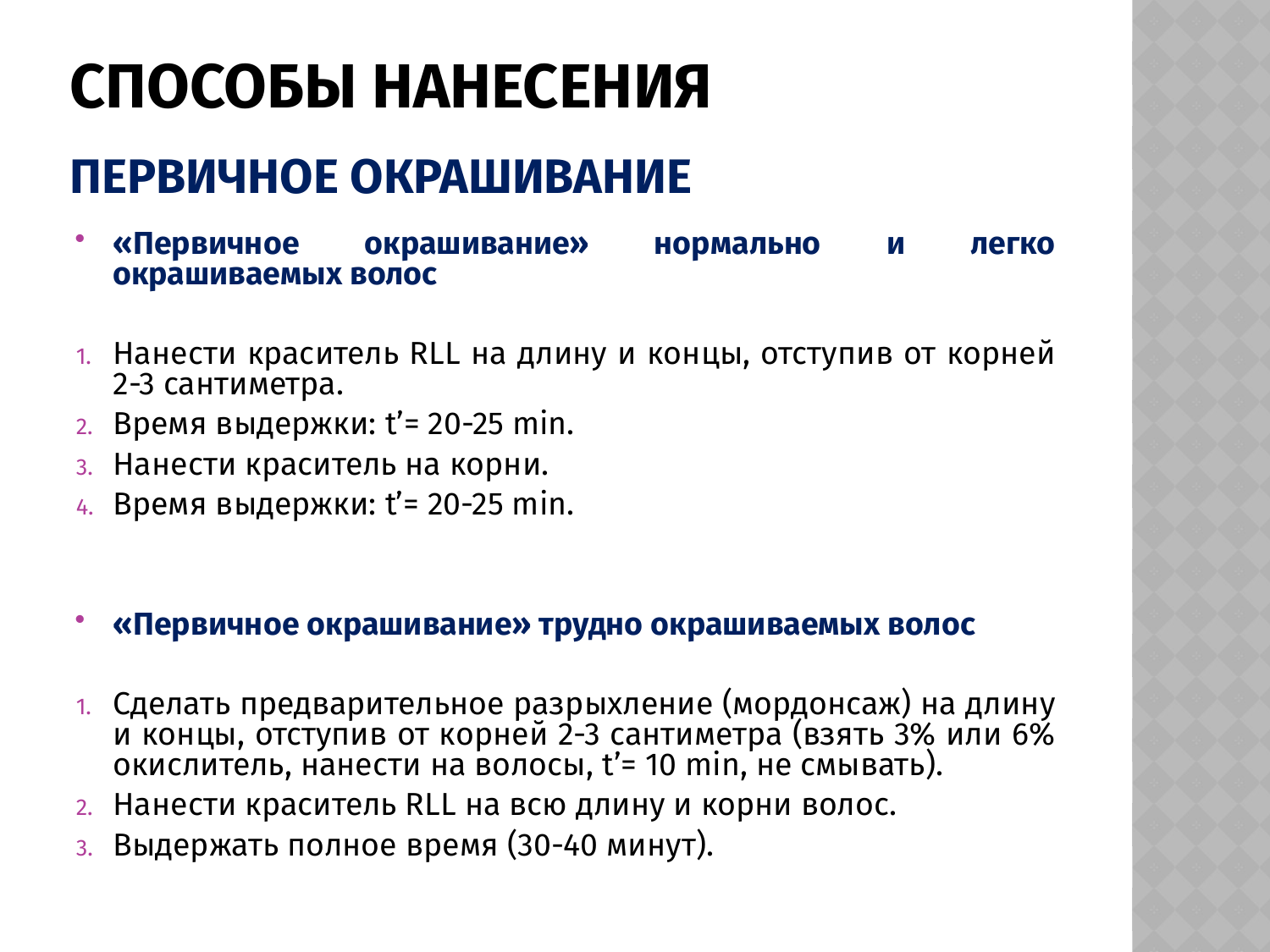

# Способы нанесения Первичное окрашивание
«Первичное окрашивание» нормально и легко окрашиваемых волос

Нанести краситель RLL на длину и концы, отступив от корней 2-3 сантиметра.
Время выдержки: t’= 20-25 min.
Нанести краситель на корни.
Время выдержки: t’= 20-25 min.

«Первичное окрашивание» трудно окрашиваемых волос

Сделать предварительное разрыхление (мордонсаж) на длину и концы, отступив от корней 2-3 сантиметра (взять 3% или 6% окислитель, нанести на волосы, t’= 10 min, не смывать).
Нанести краситель RLL на всю длину и корни волос.
Выдержать полное время (30-40 минут).